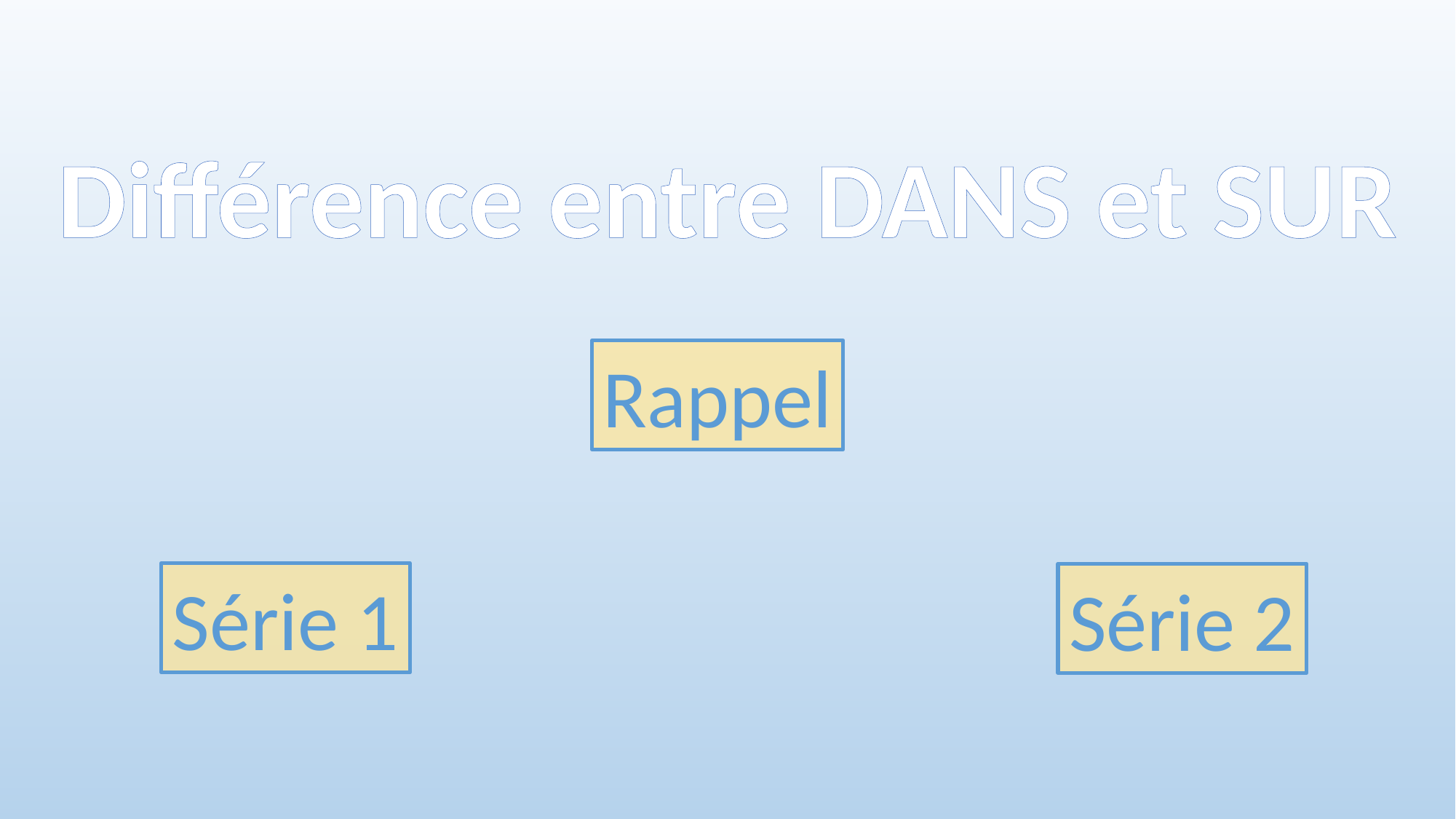

Différence entre DANS et SUR
Rappel
Série 1
Série 2